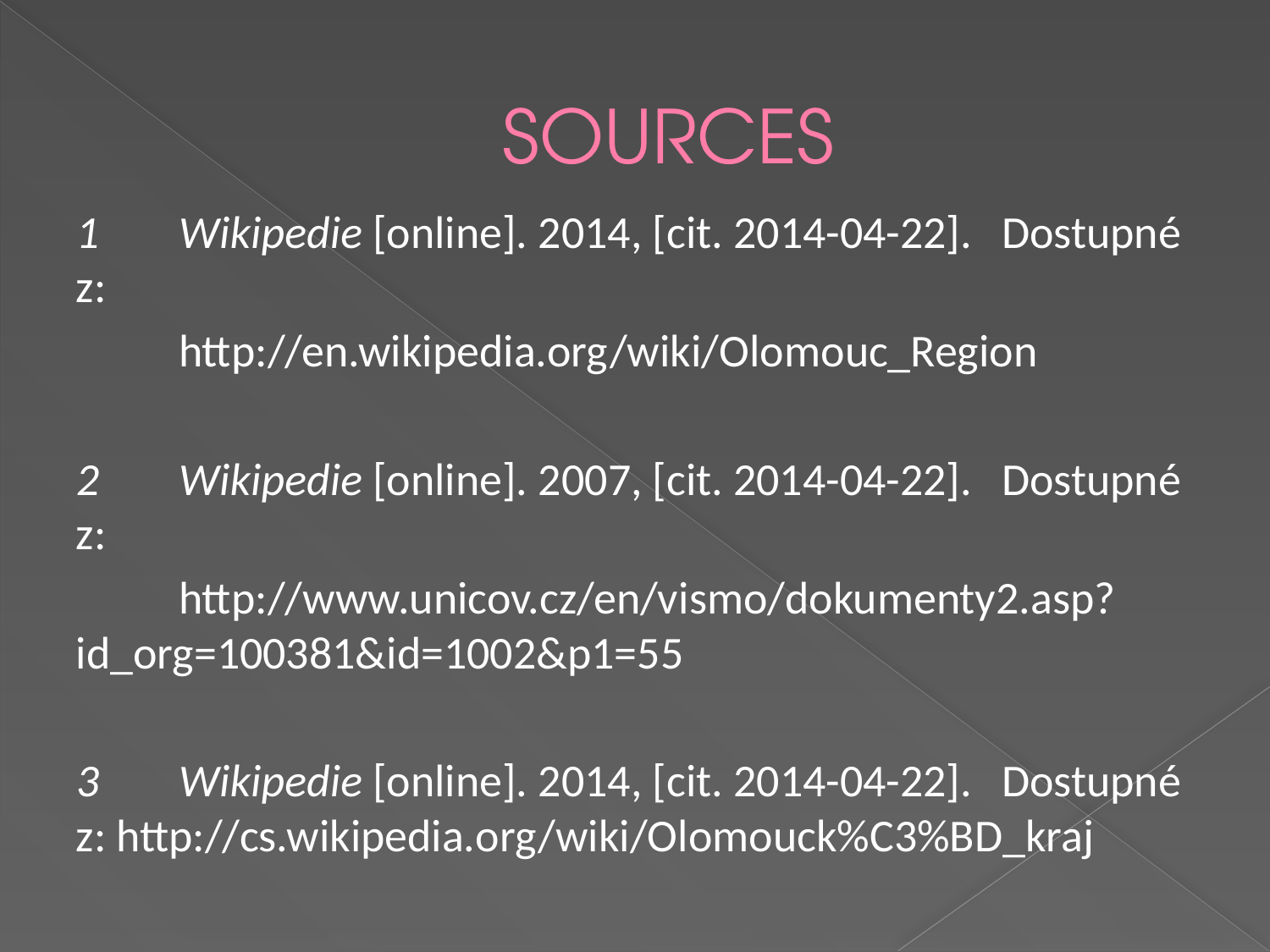

# SOURCES
1	Wikipedie [online]. 2014, [cit. 2014-04-22]. 	Dostupné z:
	http://en.wikipedia.org/wiki/Olomouc_Region

2 	Wikipedie [online]. 2007, [cit. 2014-04-22]. 	Dostupné z:
	http://www.unicov.cz/en/vismo/dokumenty2.asp?id_org=100381&id=1002&p1=55

3	Wikipedie [online]. 2014, [cit. 2014-04-22]. 	Dostupné z: http://cs.wikipedia.org/wiki/Olomouck%C3%BD_kraj